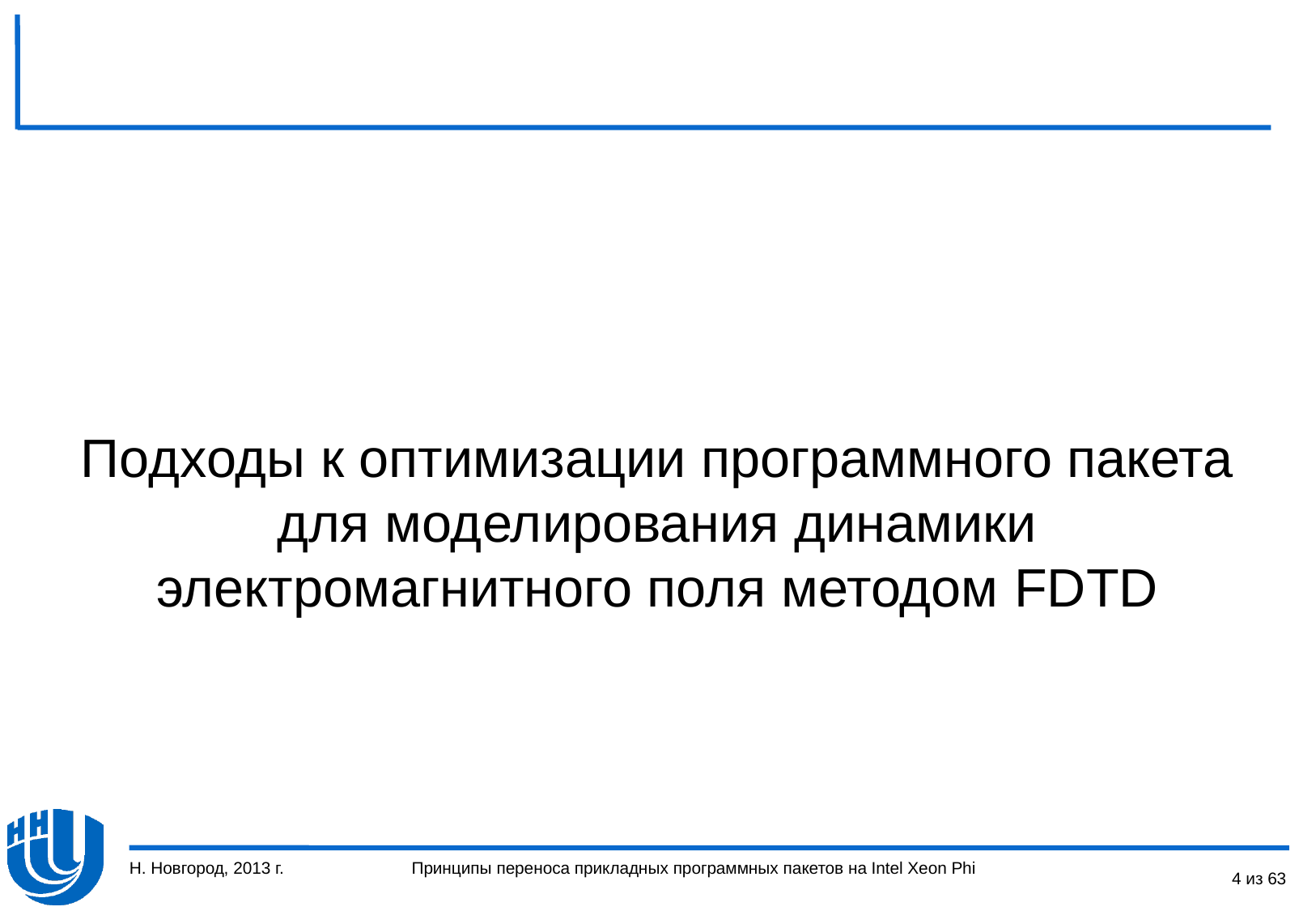

Подходы к оптимизации программного пакета для моделирования динамики электромагнитного поля методом FDTD
Н. Новгород, 2013 г.
4 из 63
Принципы переноса прикладных программных пакетов на Intel Xeon Phi